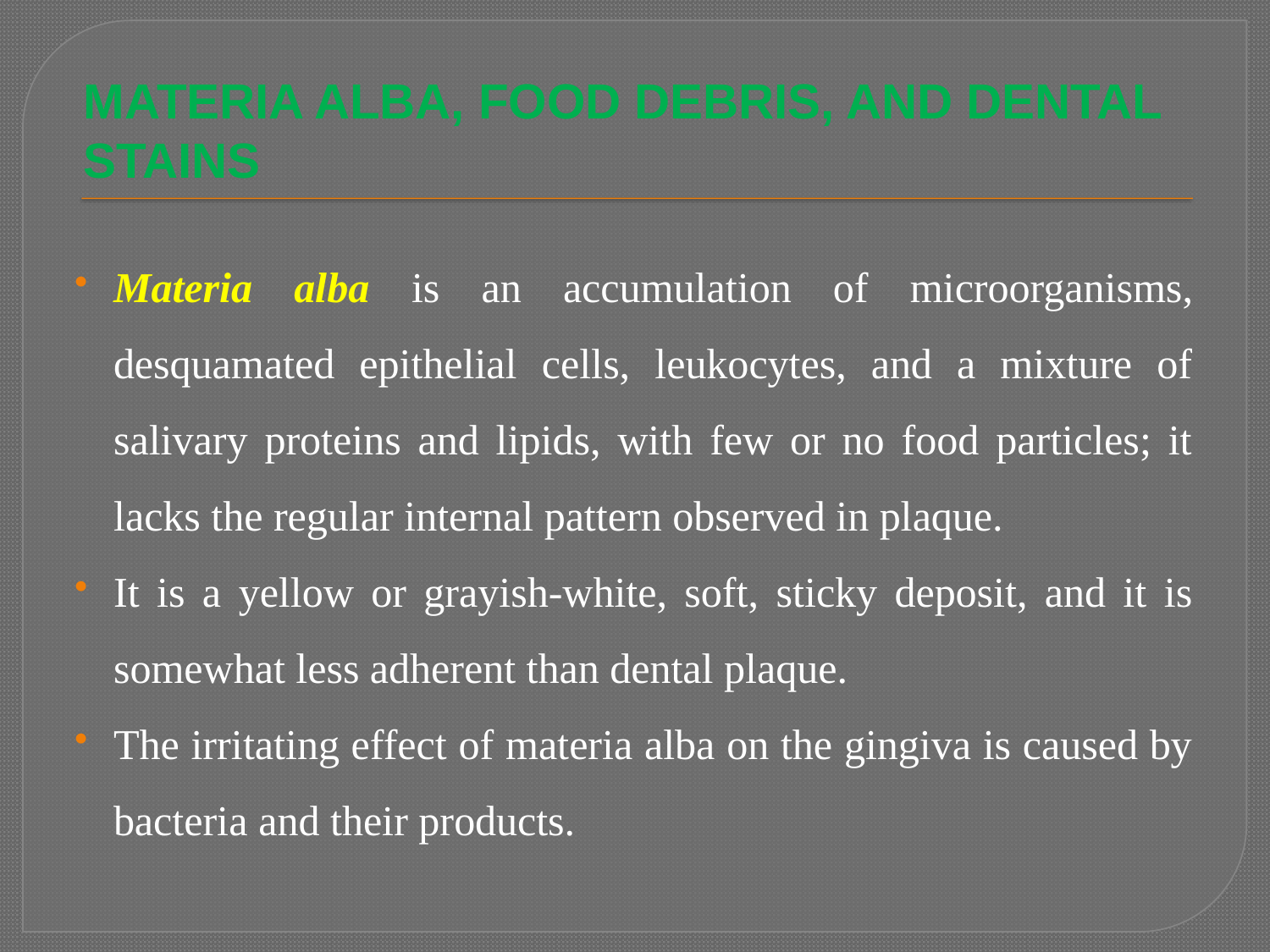

# MATERIA ALBA, FOOD DEBRIS, AND DENTAL STAINS
Materia alba is an accumulation of microorganisms, desquamated epithelial cells, leukocytes, and a mixture of salivary proteins and lipids, with few or no food particles; it lacks the regular internal pattern observed in plaque.
It is a yellow or grayish-white, soft, sticky deposit, and it is somewhat less adherent than dental plaque.
The irritating effect of materia alba on the gingiva is caused by bacteria and their products.